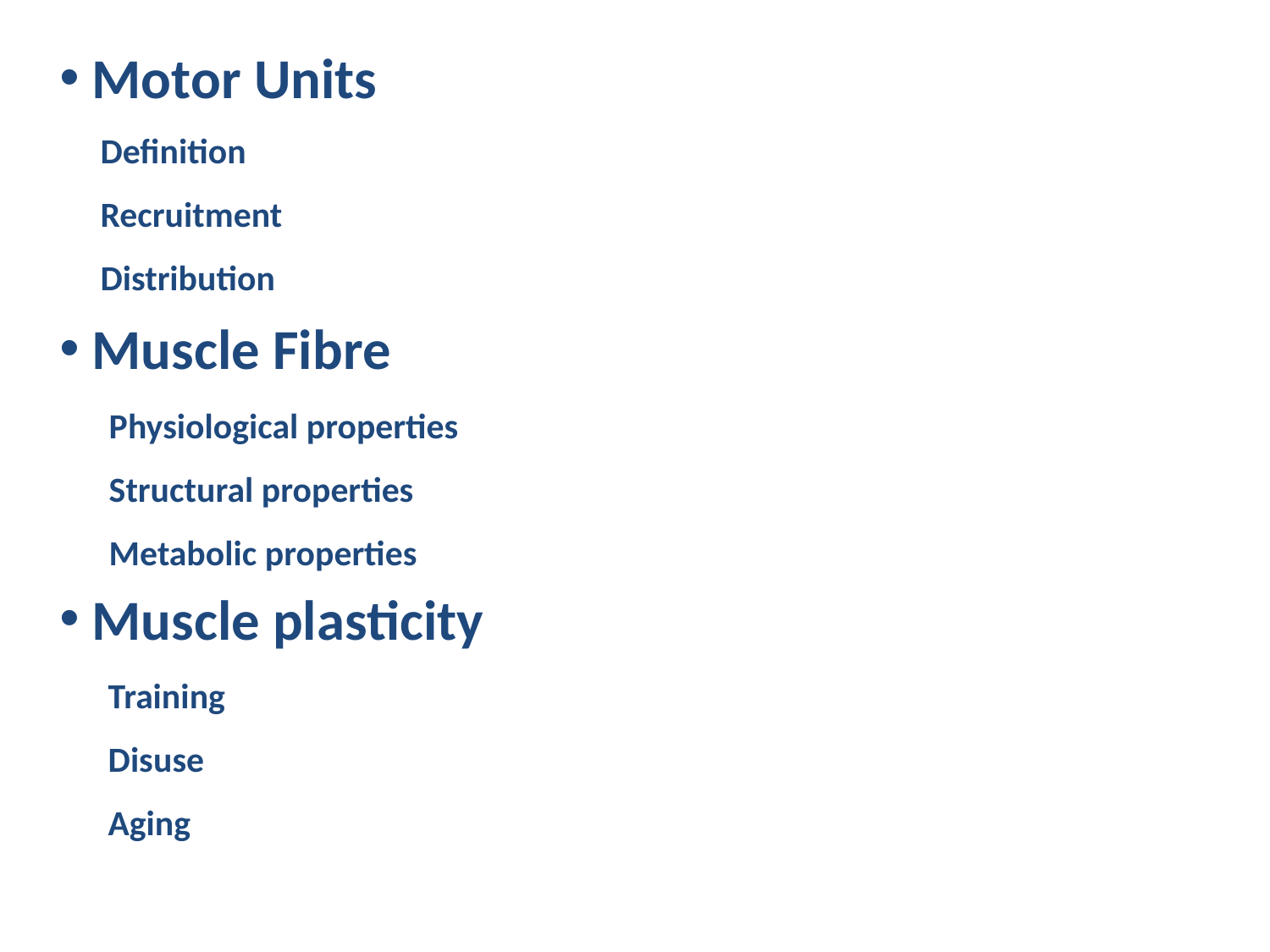

Motor Units

 Muscle Fibre

 Muscle plasticity

Definition
Recruitment
Distribution
Physiological properties
Structural properties
Metabolic properties
Training
Disuse
Aging